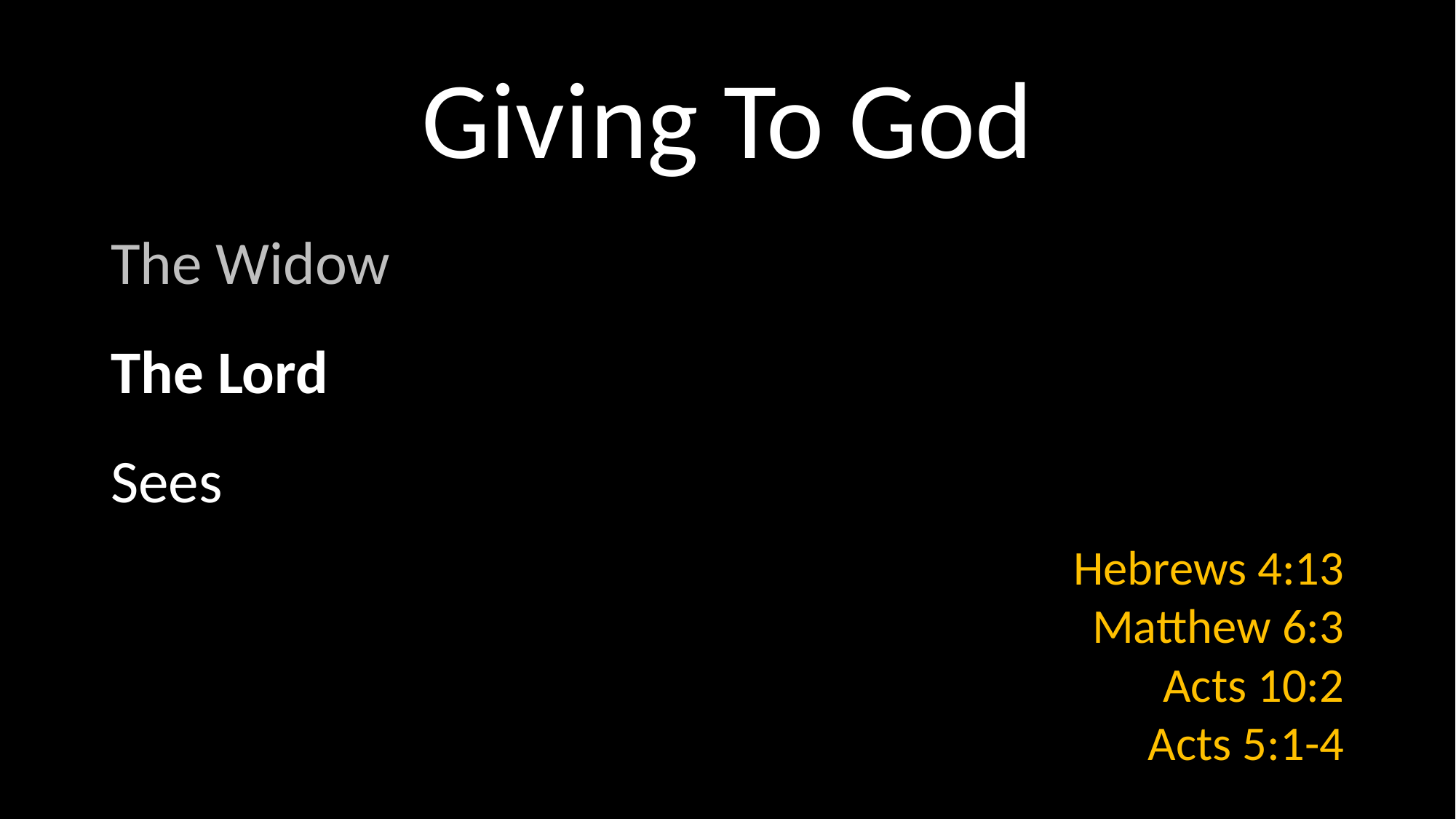

# Giving To God
The Widow
The Lord
Sees
Hebrews 4:13
Matthew 6:3
Acts 10:2
Acts 5:1-4